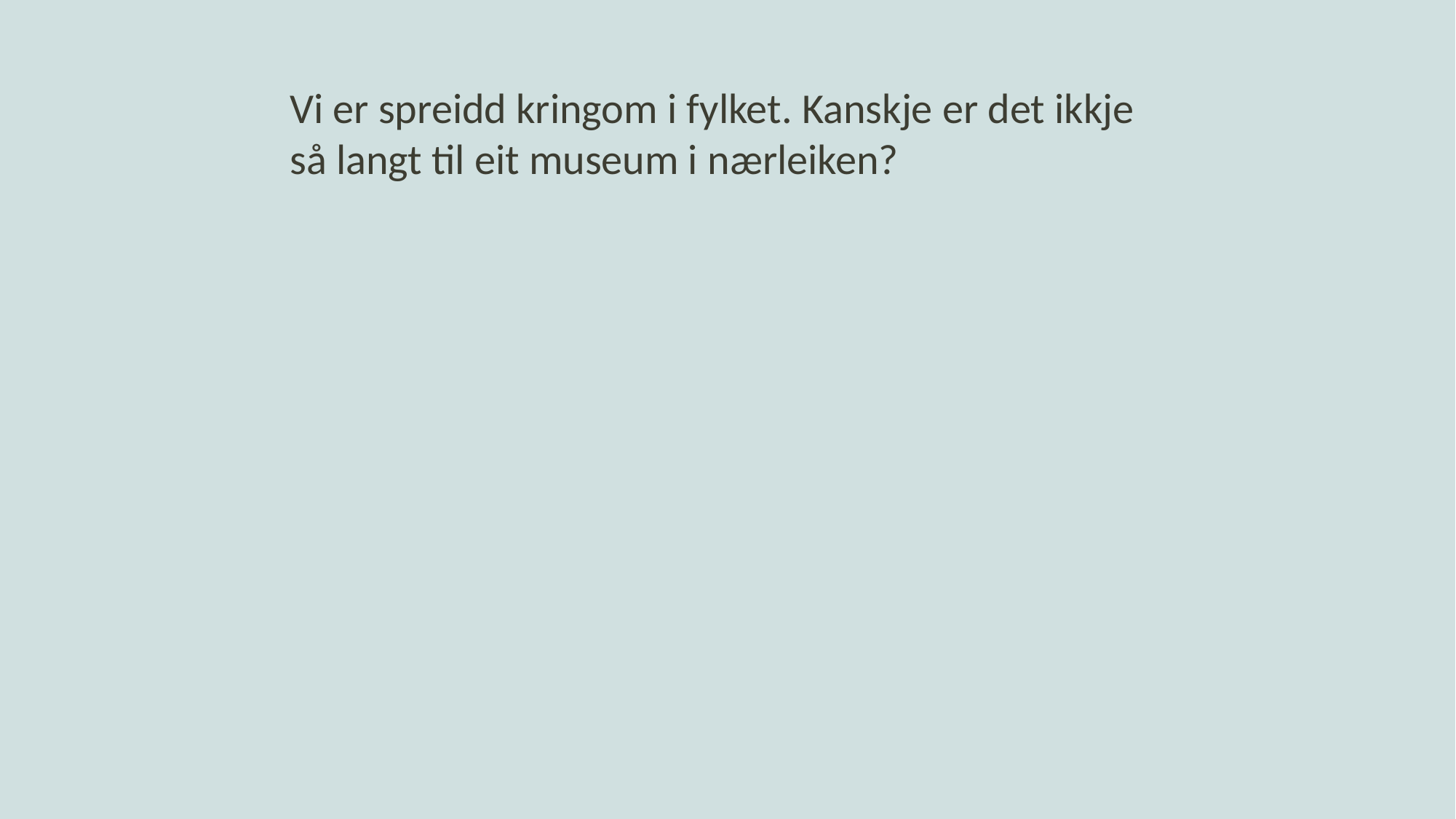

Vi er spreidd kringom i fylket. Kanskje er det ikkje så langt til eit museum i nærleiken?